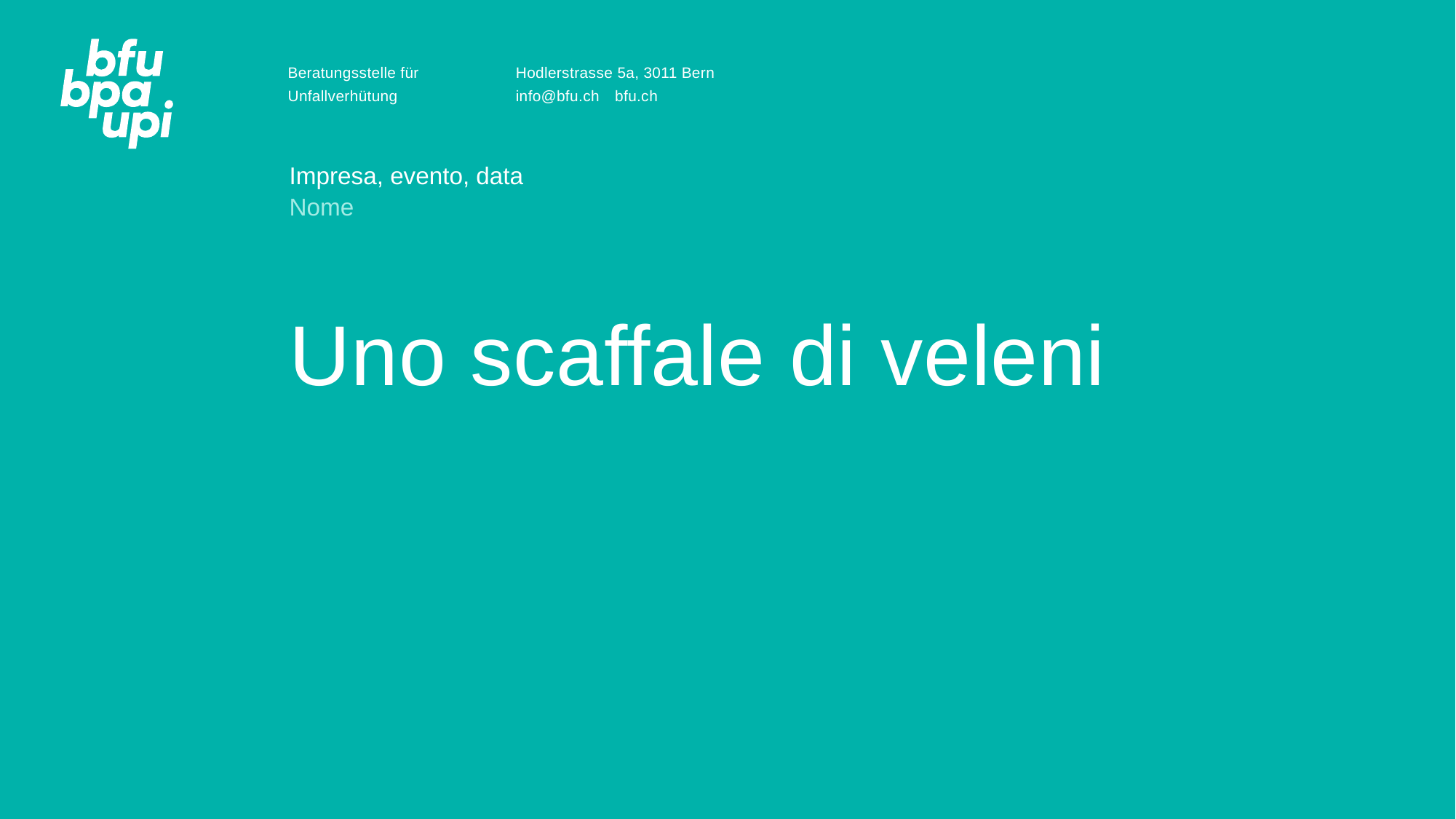

Impresa, evento, data
Nome
# Uno scaffale di veleni